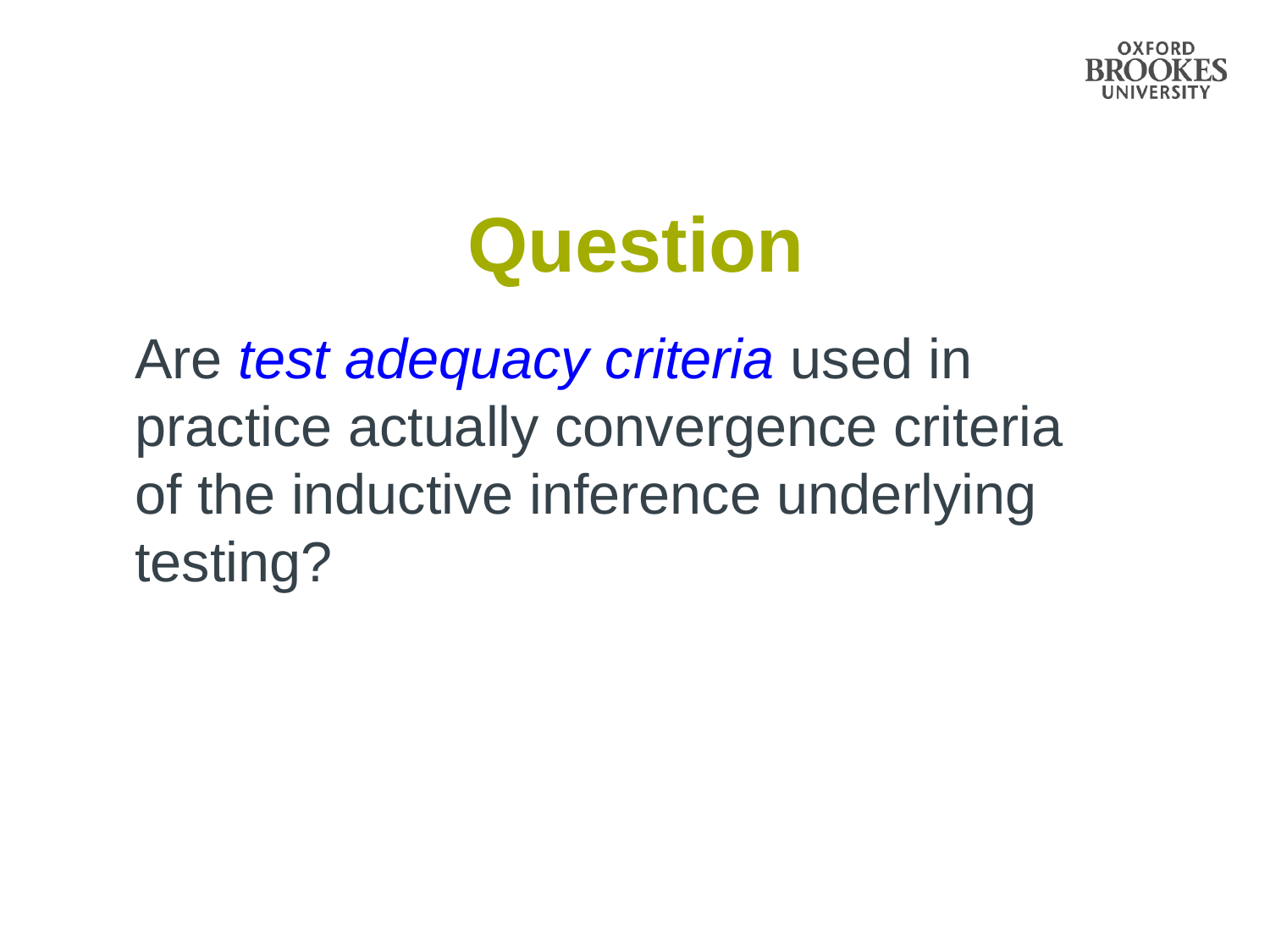

# Question
Are test adequacy criteria used in practice actually convergence criteria of the inductive inference underlying testing?